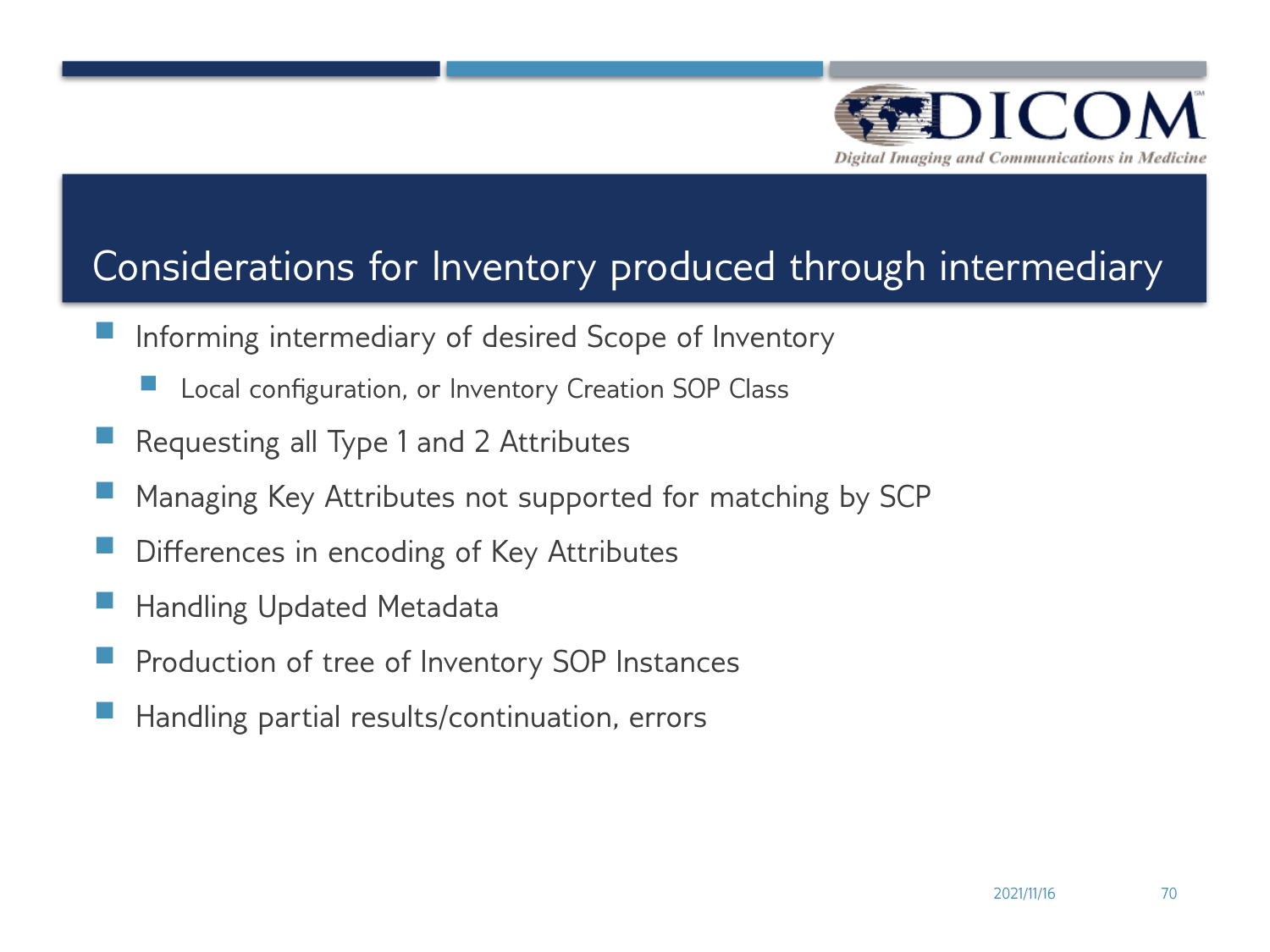

# Considerations for Inventory produced through intermediary
Informing intermediary of desired Scope of Inventory
Local configuration, or Inventory Creation SOP Class
Requesting all Type 1 and 2 Attributes
Managing Key Attributes not supported for matching by SCP
Differences in encoding of Key Attributes
Handling Updated Metadata
Production of tree of Inventory SOP Instances
Handling partial results/continuation, errors
2021/11/16
70